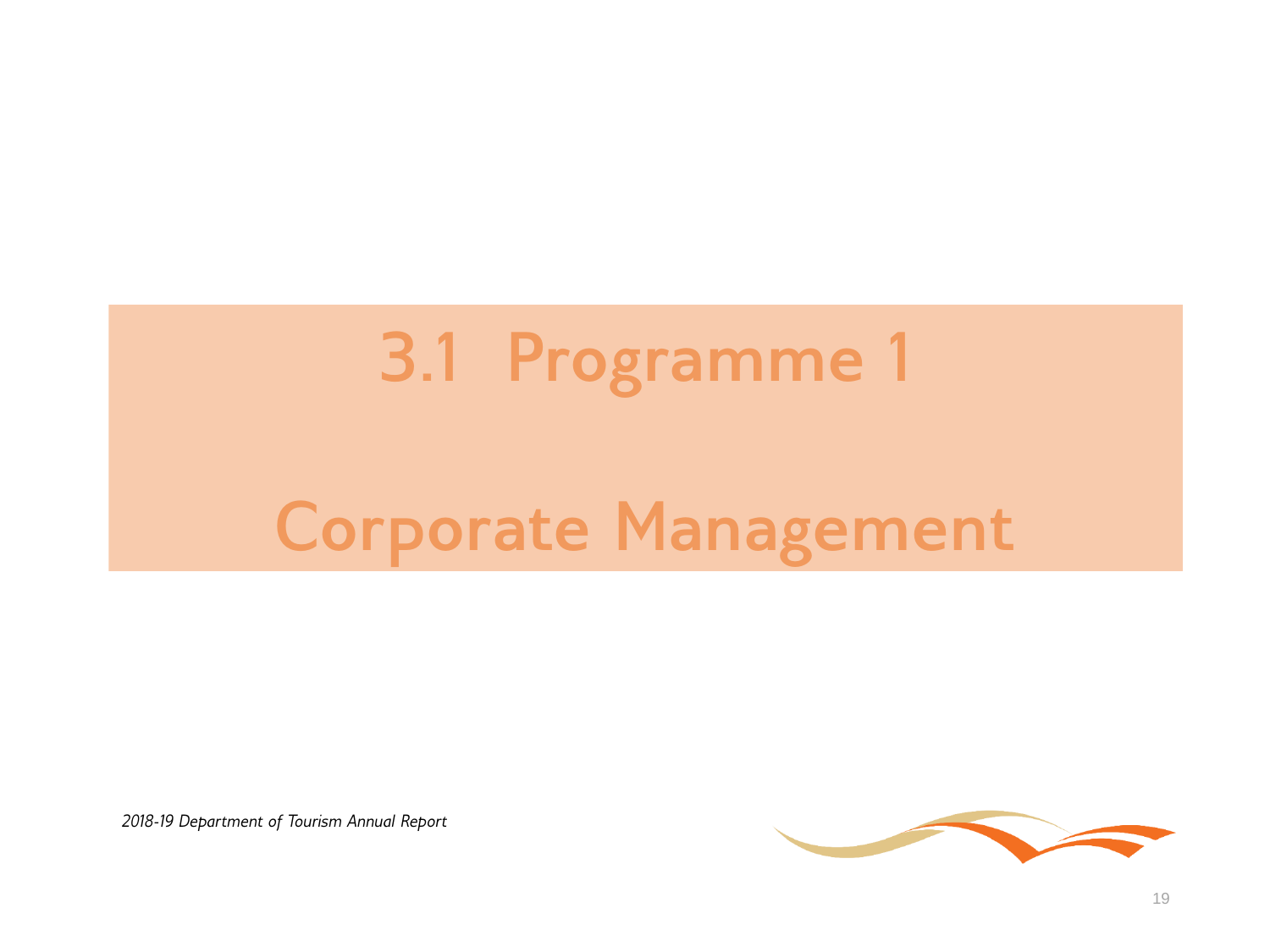

3.1	Programme 1

Corporate Management
2018-19 Department of Tourism Annual Report
19